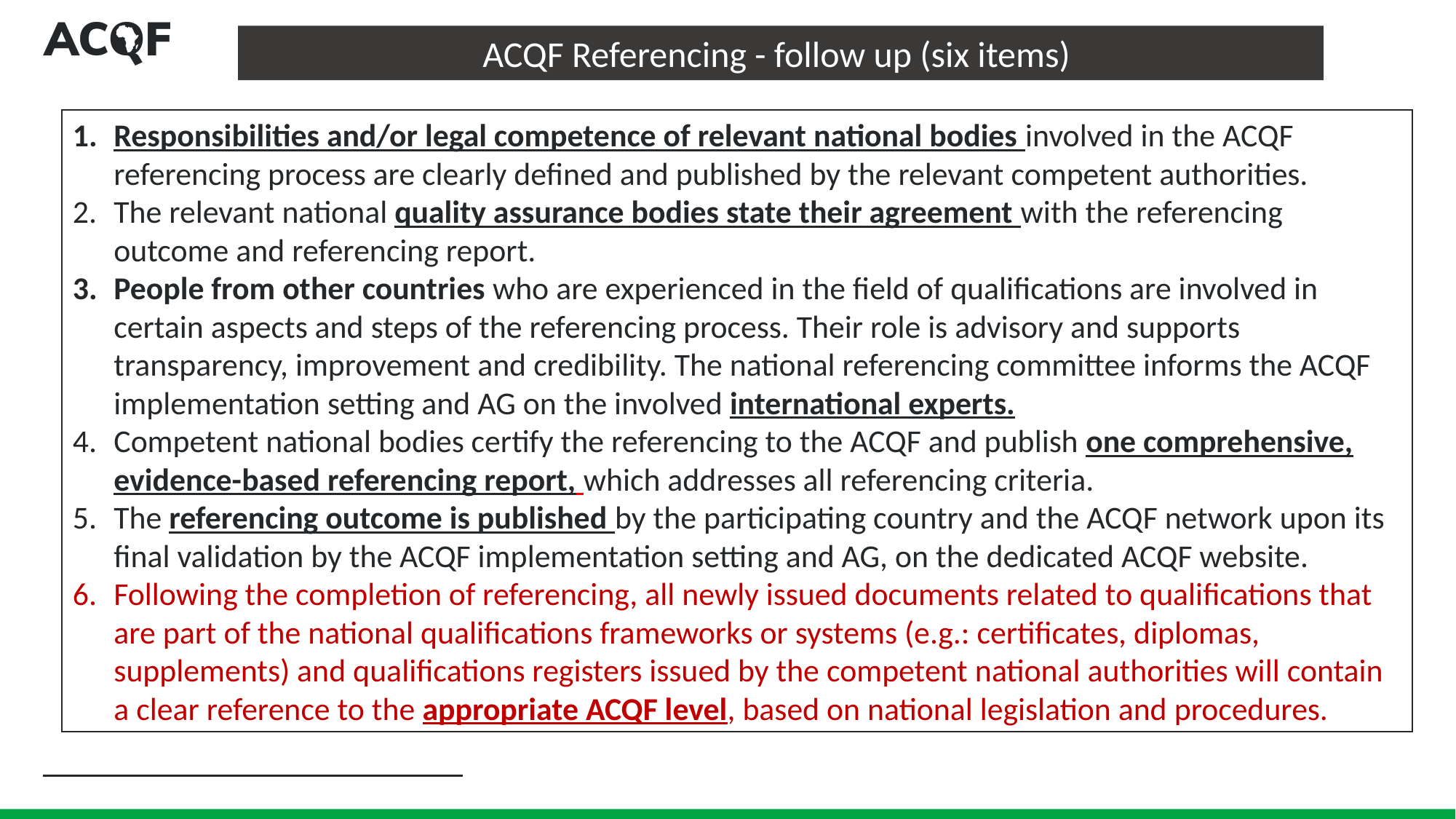

ACQF Referencing - follow up (six items)
Responsibilities and/or legal competence of relevant national bodies involved in the ACQF referencing process are clearly defined and published by the relevant competent authorities.
The relevant national quality assurance bodies state their agreement with the referencing outcome and referencing report.
People from other countries who are experienced in the field of qualifications are involved in certain aspects and steps of the referencing process. Their role is advisory and supports transparency, improvement and credibility. The national referencing committee informs the ACQF implementation setting and AG on the involved international experts.
Competent national bodies certify the referencing to the ACQF and publish one comprehensive, evidence-based referencing report, which addresses all referencing criteria.
The referencing outcome is published by the participating country and the ACQF network upon its final validation by the ACQF implementation setting and AG, on the dedicated ACQF website.
Following the completion of referencing, all newly issued documents related to qualifications that are part of the national qualifications frameworks or systems (e.g.: certificates, diplomas, supplements) and qualifications registers issued by the competent national authorities will contain a clear reference to the appropriate ACQF level, based on national legislation and procedures.